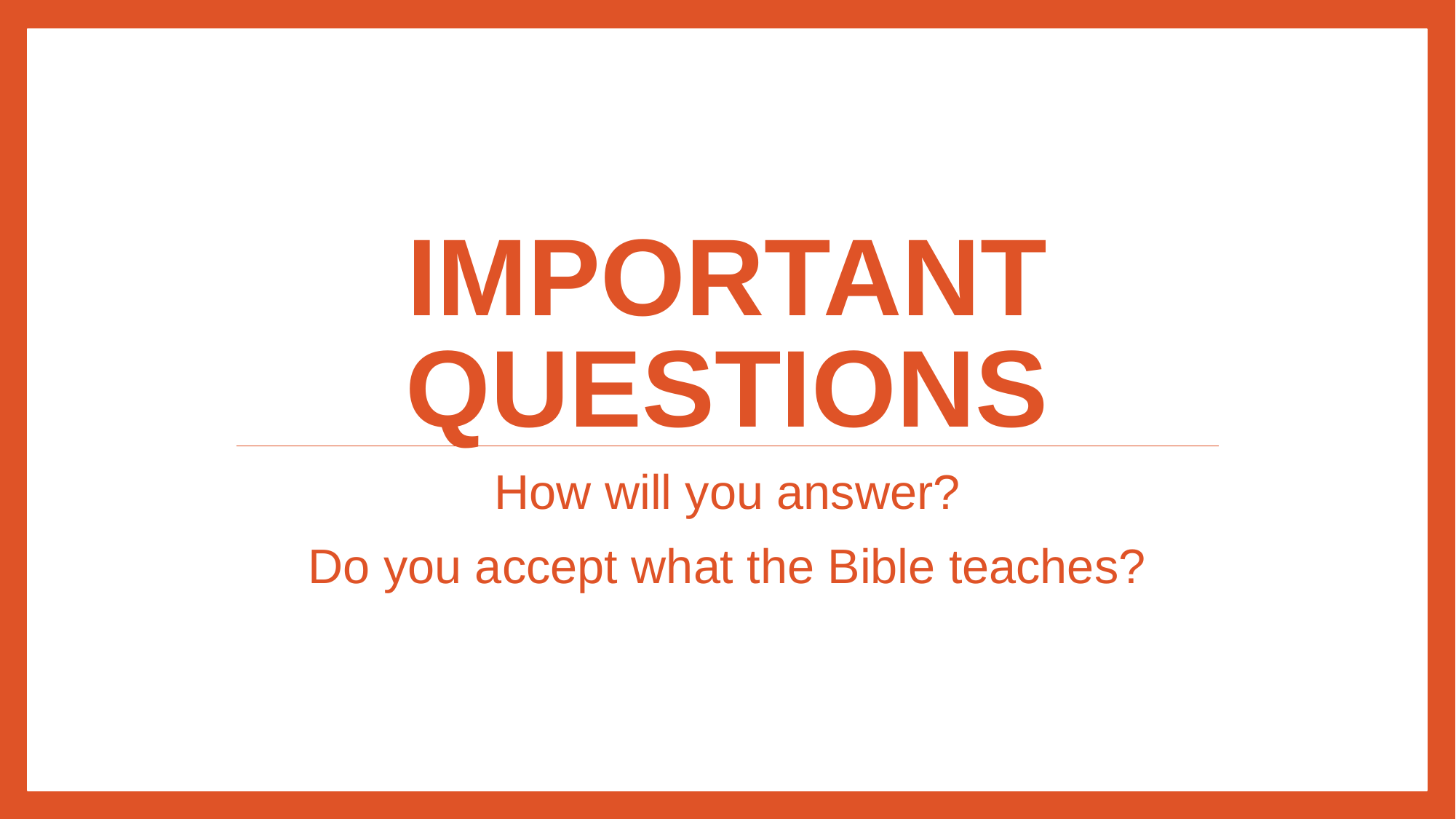

# Important questions
How will you answer?
Do you accept what the Bible teaches?